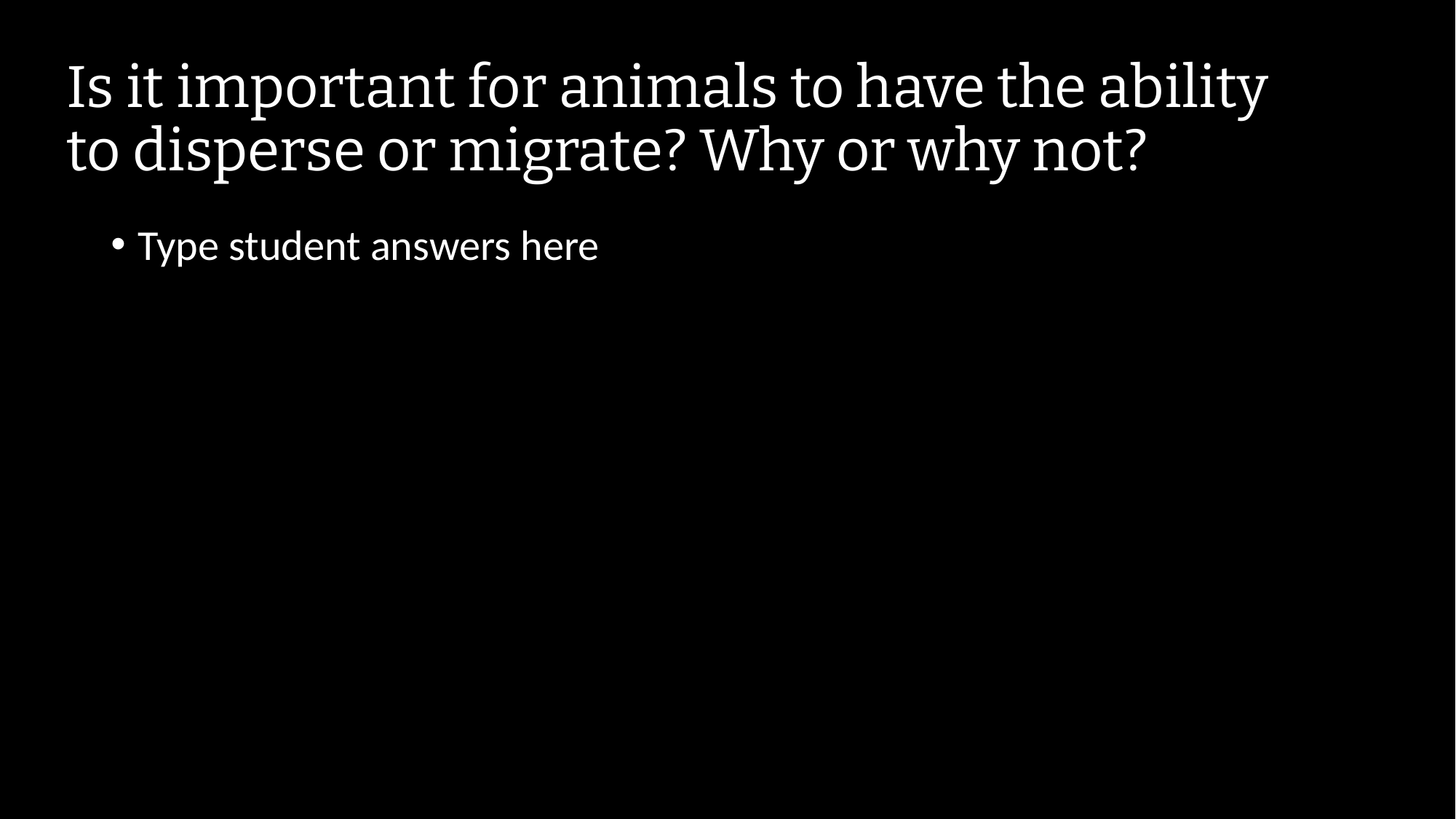

# Is it important for animals to have the ability to disperse or migrate? Why or why not?
Type student answers here